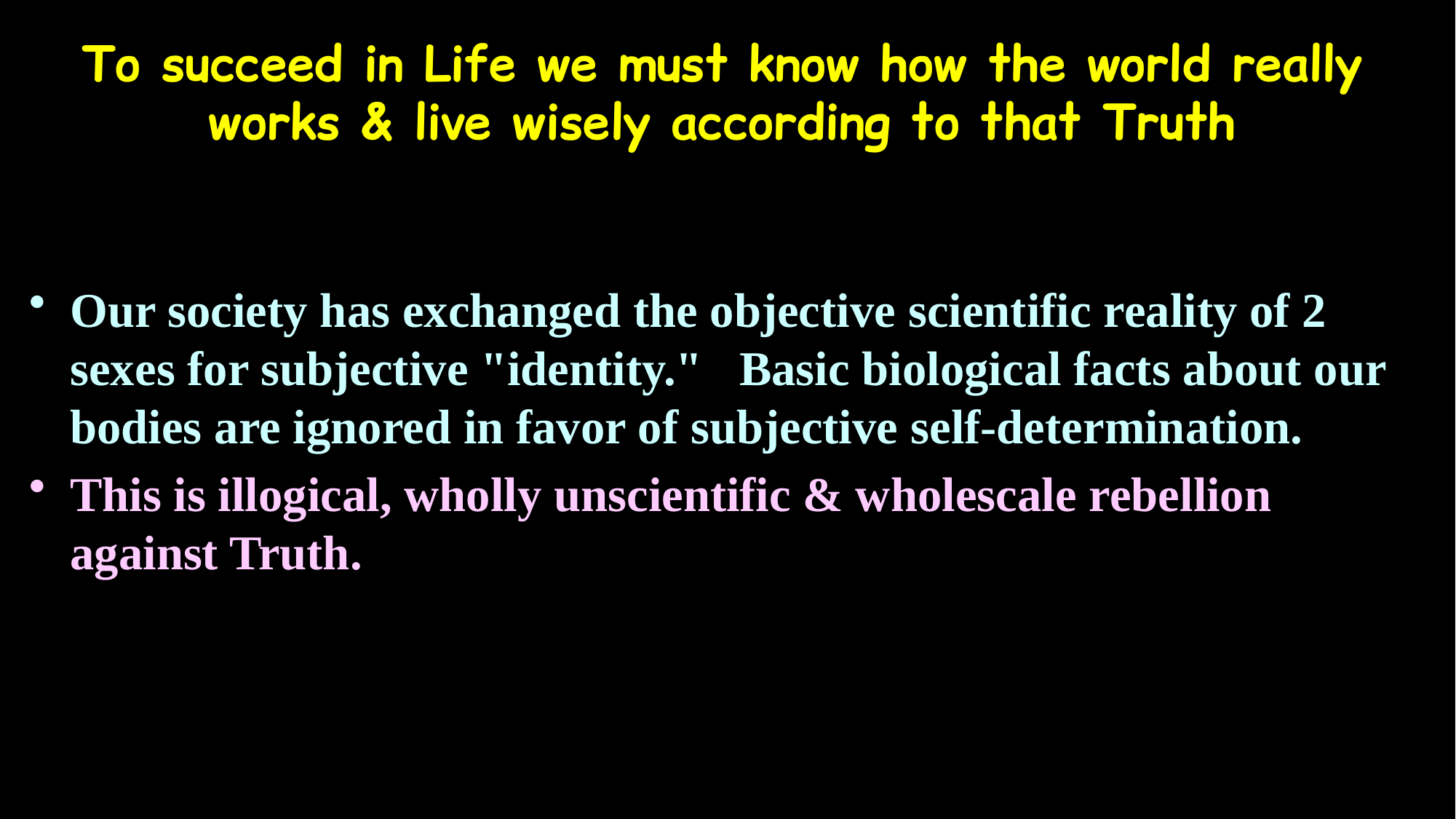

# To succeed in Life we must know how the world really works & live wisely according to that Truth
Our society has exchanged the objective scientific reality of 2 sexes for subjective "identity."   Basic biological facts about our bodies are ignored in favor of subjective self-determination.
This is illogical, wholly unscientific & wholescale rebellion against Truth.